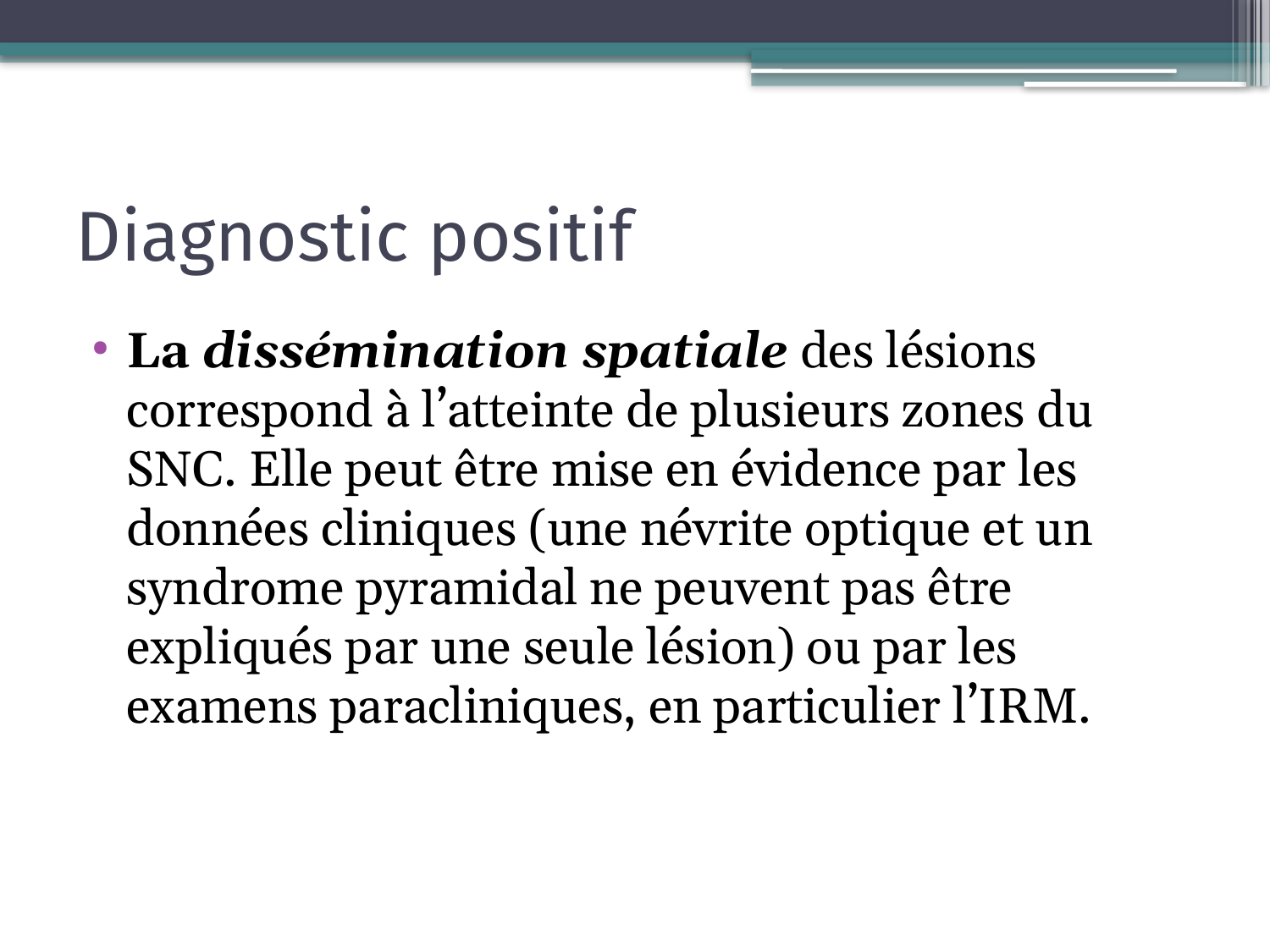

# Diagnostic positif
La dissémination spatiale des lésions correspond à l’atteinte de plusieurs zones du SNC. Elle peut être mise en évidence par les données cliniques (une névrite optique et un syndrome pyramidal ne peuvent pas être expliqués par une seule lésion) ou par les examens paracliniques, en particulier l’IRM.